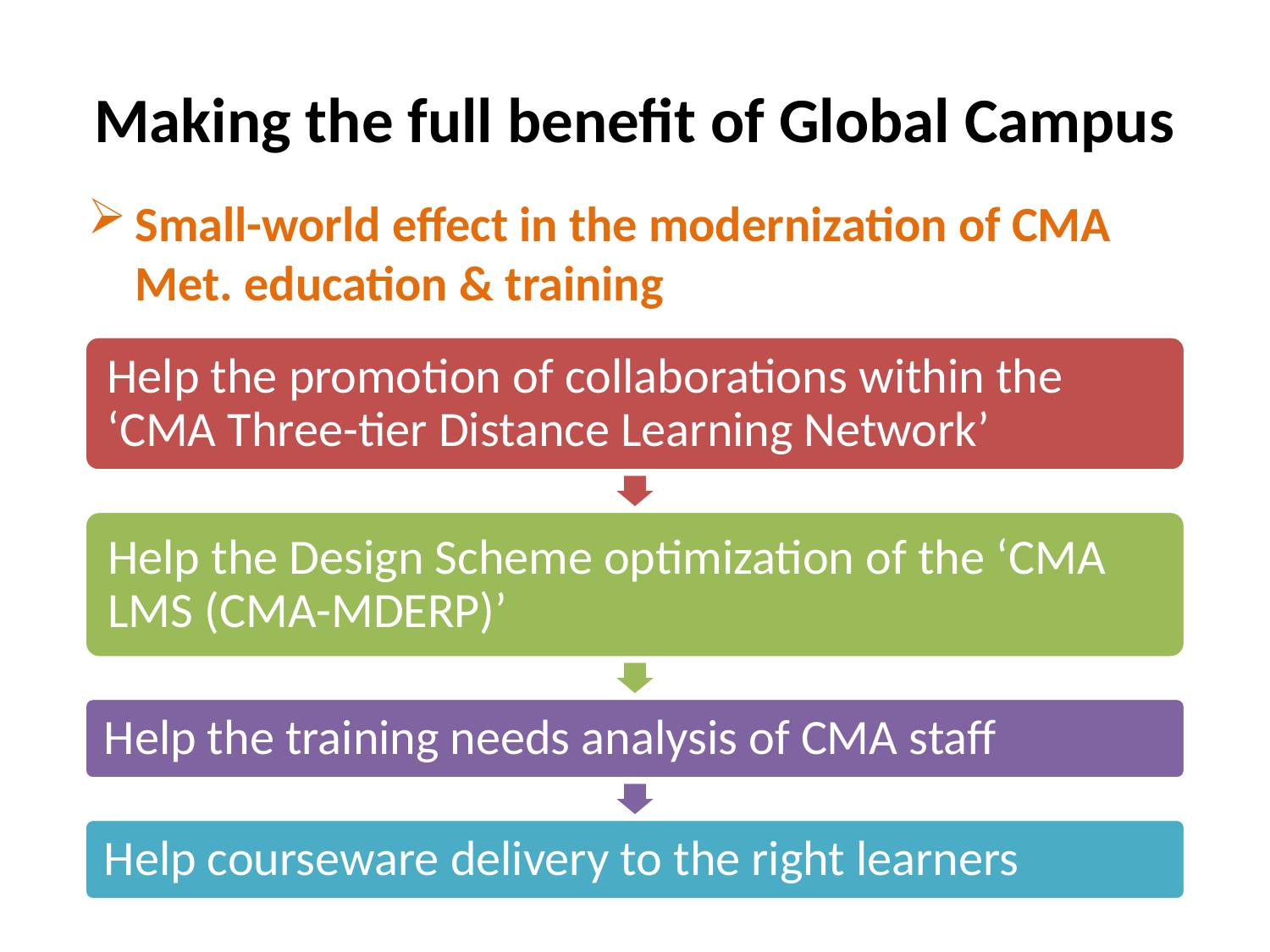

# Making the full benefit of Global Campus
Small-world effect in the modernization of CMA Met. education & training
Help the promotion of collaborations within the ‘CMA Three-tier Distance Learning Network’

Help the Design Scheme optimization of the ‘CMA LMS (CMA-MDERP)’

Help the training needs analysis of CMA staff

Help courseware delivery to the right learners